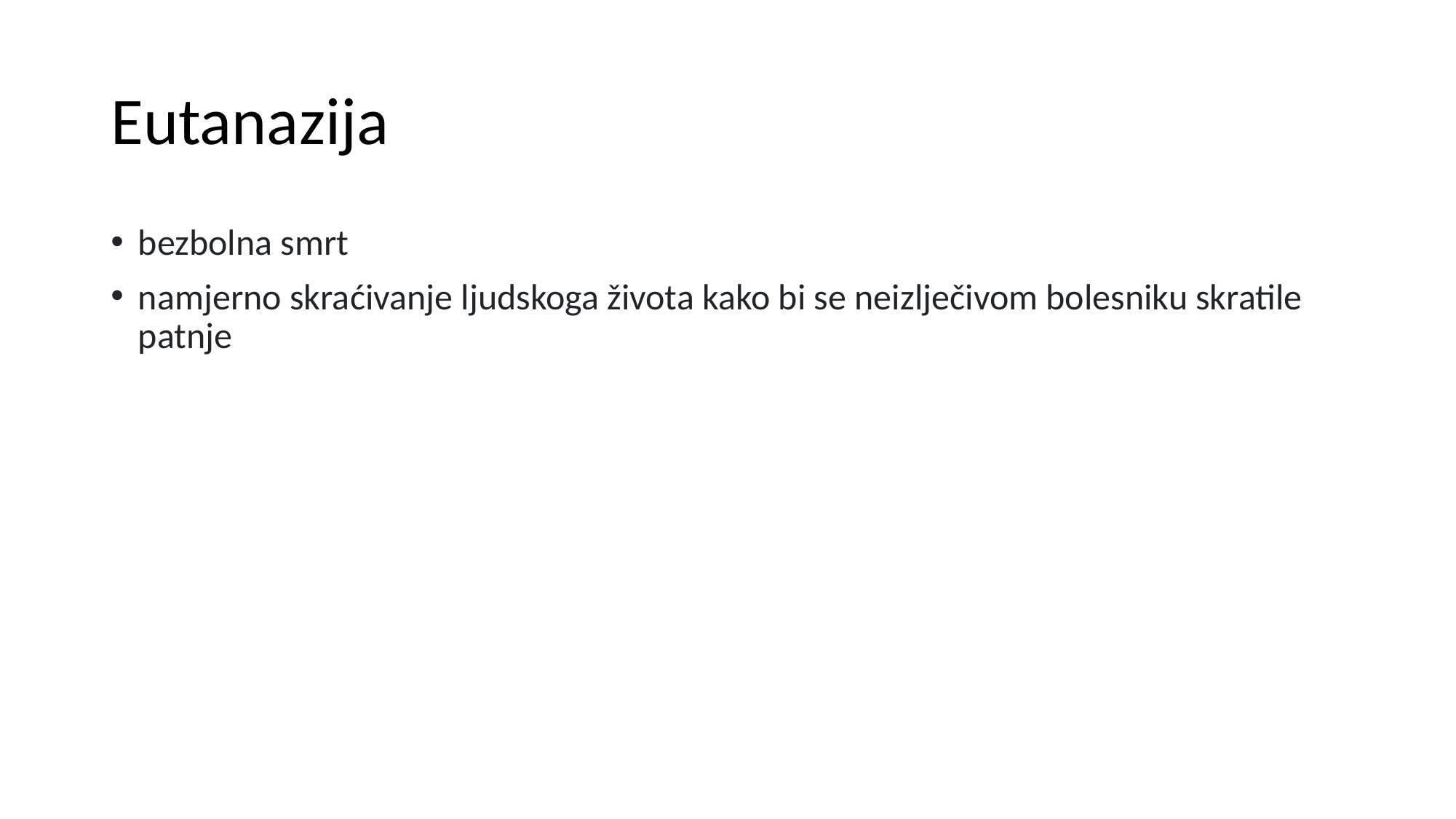

# Eutanazija
bezbolna smrt
namjerno skraćivanje ljudskoga života kako bi se neizlječivom bolesniku skratile patnje